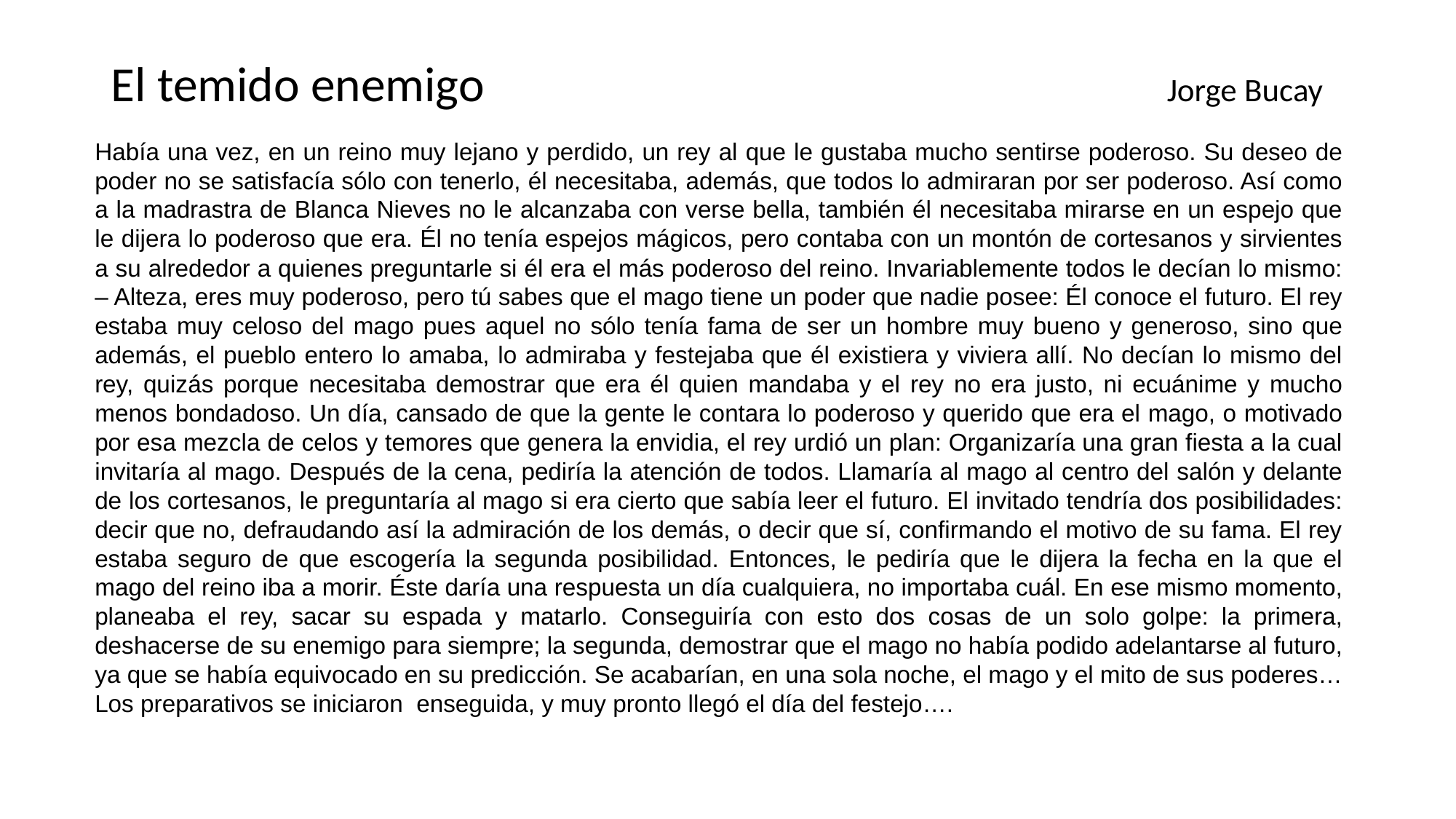

# El temido enemigo                                                  Jorge Bucay
Había una vez, en un reino muy lejano y perdido, un rey al que le gustaba mucho sentirse poderoso. Su deseo de poder no se satisfacía sólo con tenerlo, él necesitaba, además, que todos lo admiraran por ser poderoso. Así como a la madrastra de Blanca Nieves no le alcanzaba con verse bella, también él necesitaba mirarse en un espejo que le dijera lo poderoso que era. Él no tenía espejos mágicos, pero contaba con un montón de cortesanos y sirvientes a su alrededor a quienes preguntarle si él era el más poderoso del reino. Invariablemente todos le decían lo mismo: – Alteza, eres muy poderoso, pero tú sabes que el mago tiene un poder que nadie posee: Él conoce el futuro. El rey estaba muy celoso del mago pues aquel no sólo tenía fama de ser un hombre muy bueno y generoso, sino que además, el pueblo entero lo amaba, lo admiraba y festejaba que él existiera y viviera allí. No decían lo mismo del rey, quizás porque necesitaba demostrar que era él quien mandaba y el rey no era justo, ni ecuánime y mucho menos bondadoso. Un día, cansado de que la gente le contara lo poderoso y querido que era el mago, o motivado por esa mezcla de celos y temores que genera la envidia, el rey urdió un plan: Organizaría una gran fiesta a la cual invitaría al mago. Después de la cena, pediría la atención de todos. Llamaría al mago al centro del salón y delante de los cortesanos, le preguntaría al mago si era cierto que sabía leer el futuro. El invitado tendría dos posibilidades: decir que no, defraudando así la admiración de los demás, o decir que sí, confirmando el motivo de su fama. El rey estaba seguro de que escogería la segunda posibilidad. Entonces, le pediría que le dijera la fecha en la que el mago del reino iba a morir. Éste daría una respuesta un día cualquiera, no importaba cuál. En ese mismo momento, planeaba el rey, sacar su espada y matarlo. Conseguiría con esto dos cosas de un solo golpe: la primera, deshacerse de su enemigo para siempre; la segunda, demostrar que el mago no había podido adelantarse al futuro, ya que se había equivocado en su predicción. Se acabarían, en una sola noche, el mago y el mito de sus poderes… Los preparativos se iniciaron  enseguida, y muy pronto llegó el día del festejo….